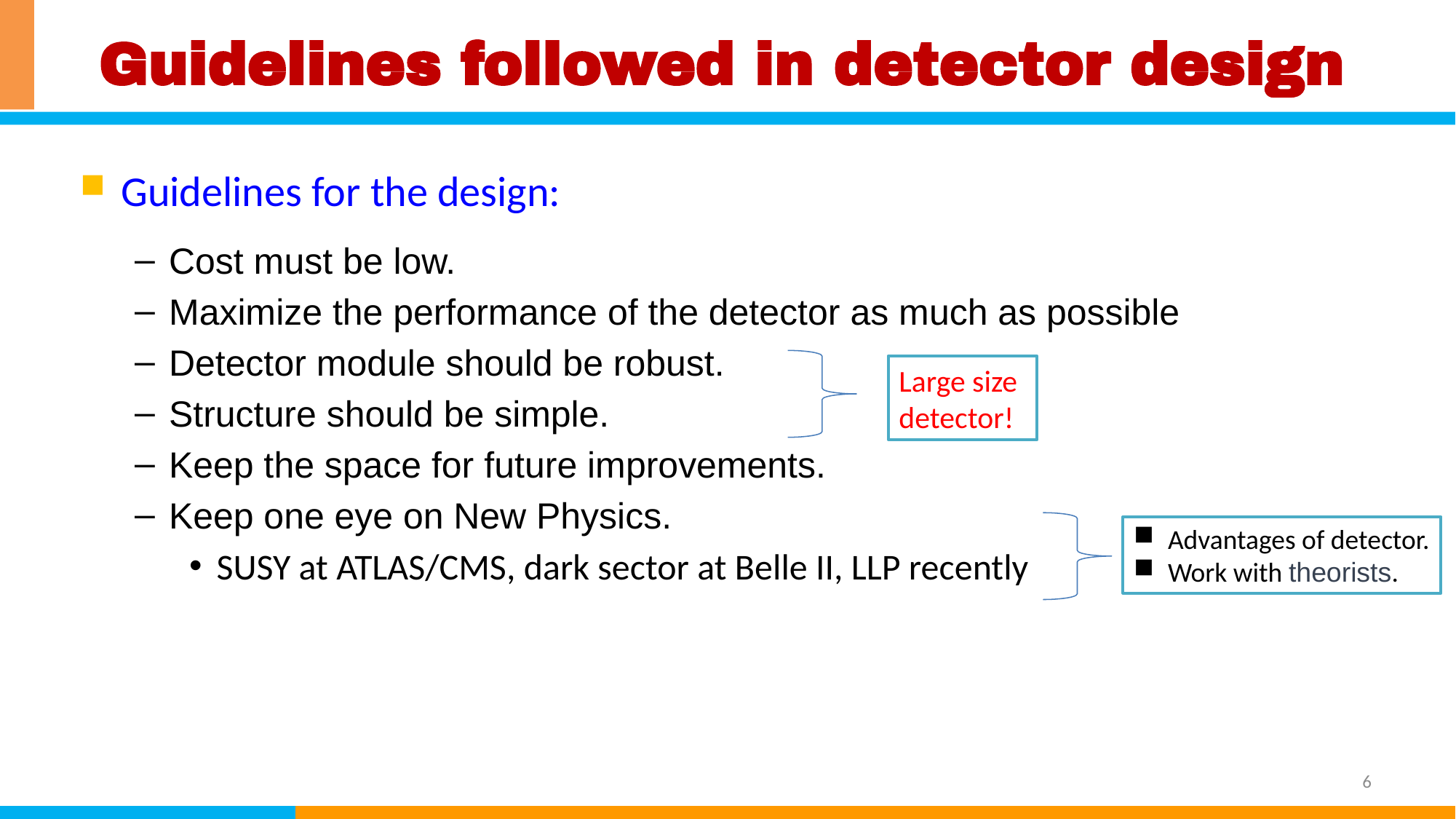

# Guidelines followed in detector design
Guidelines for the design:
Cost must be low.
Maximize the performance of the detector as much as possible
Detector module should be robust.
Structure should be simple.
Keep the space for future improvements.
Keep one eye on New Physics.
SUSY at ATLAS/CMS, dark sector at Belle II, LLP recently

Large size detector!

Advantages of detector.
Work with theorists.
6